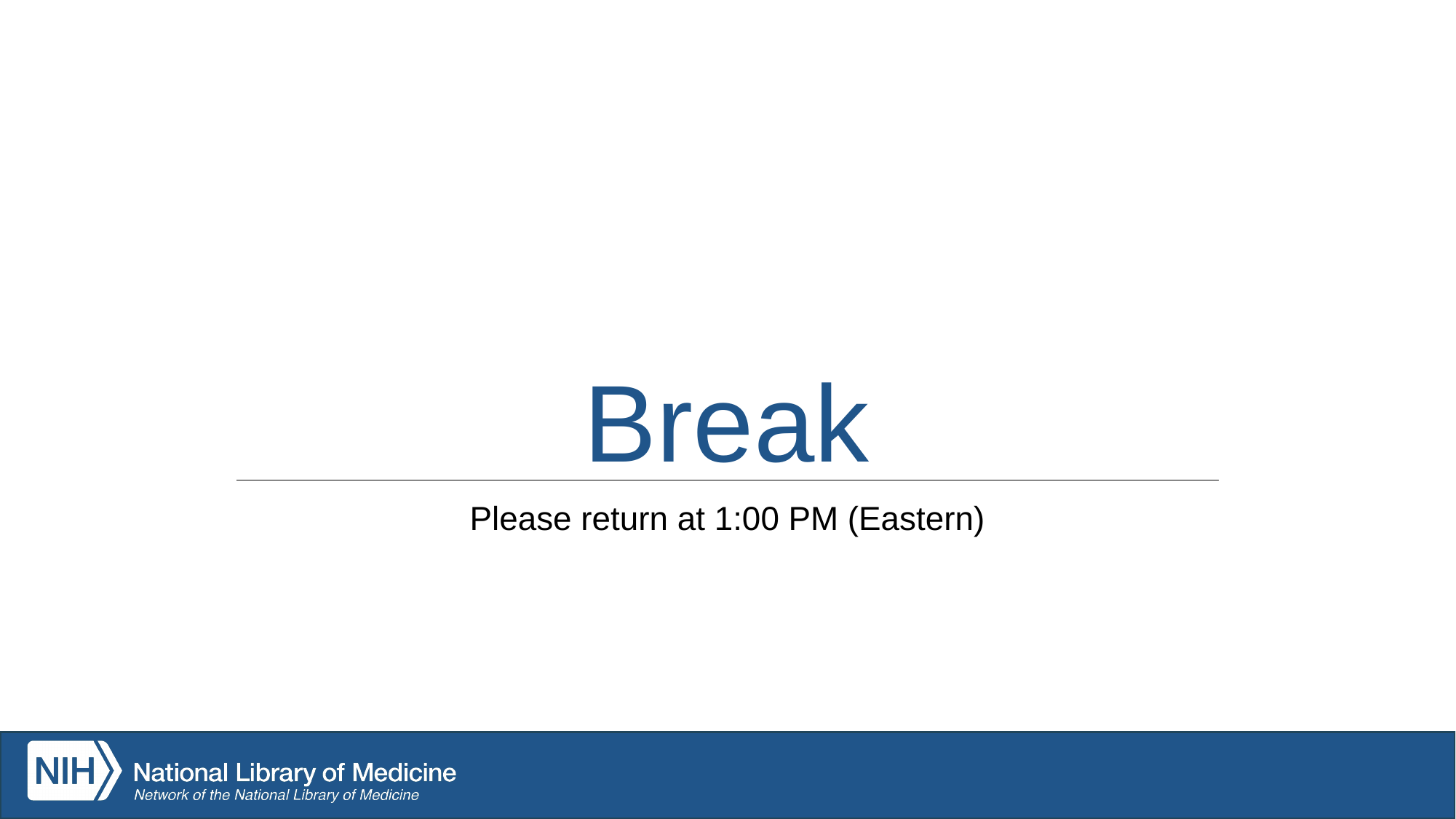

# Break
Please return at 1:00 PM (Eastern)